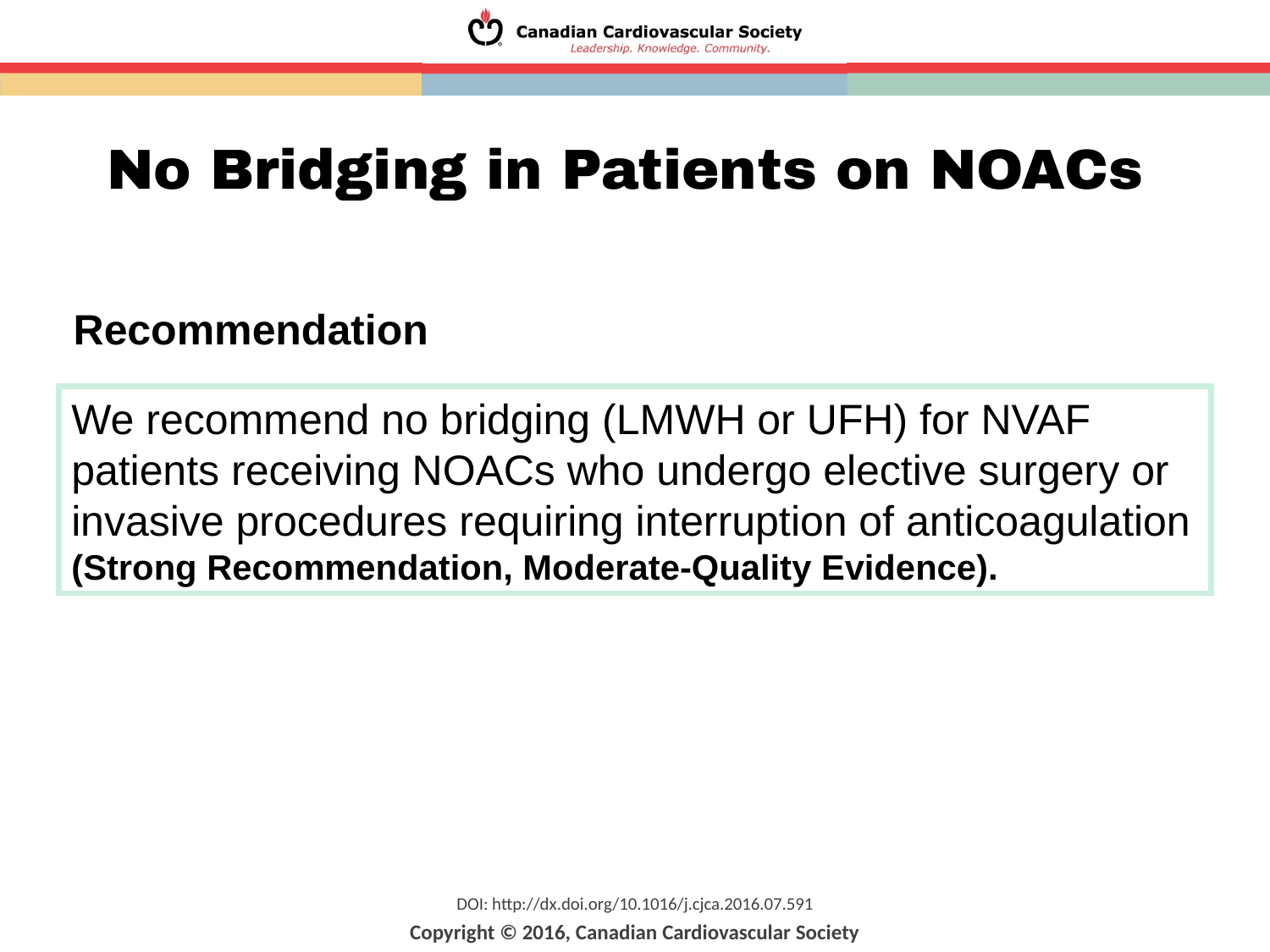

No Bridging in Patients on NOACs
Recommendation
We recommend no bridging (LMWH or UFH) for NVAF patients receiving NOACs who undergo elective surgery or invasive procedures requiring interruption of anticoagulation (Strong Recommendation, Moderate-Quality Evidence).